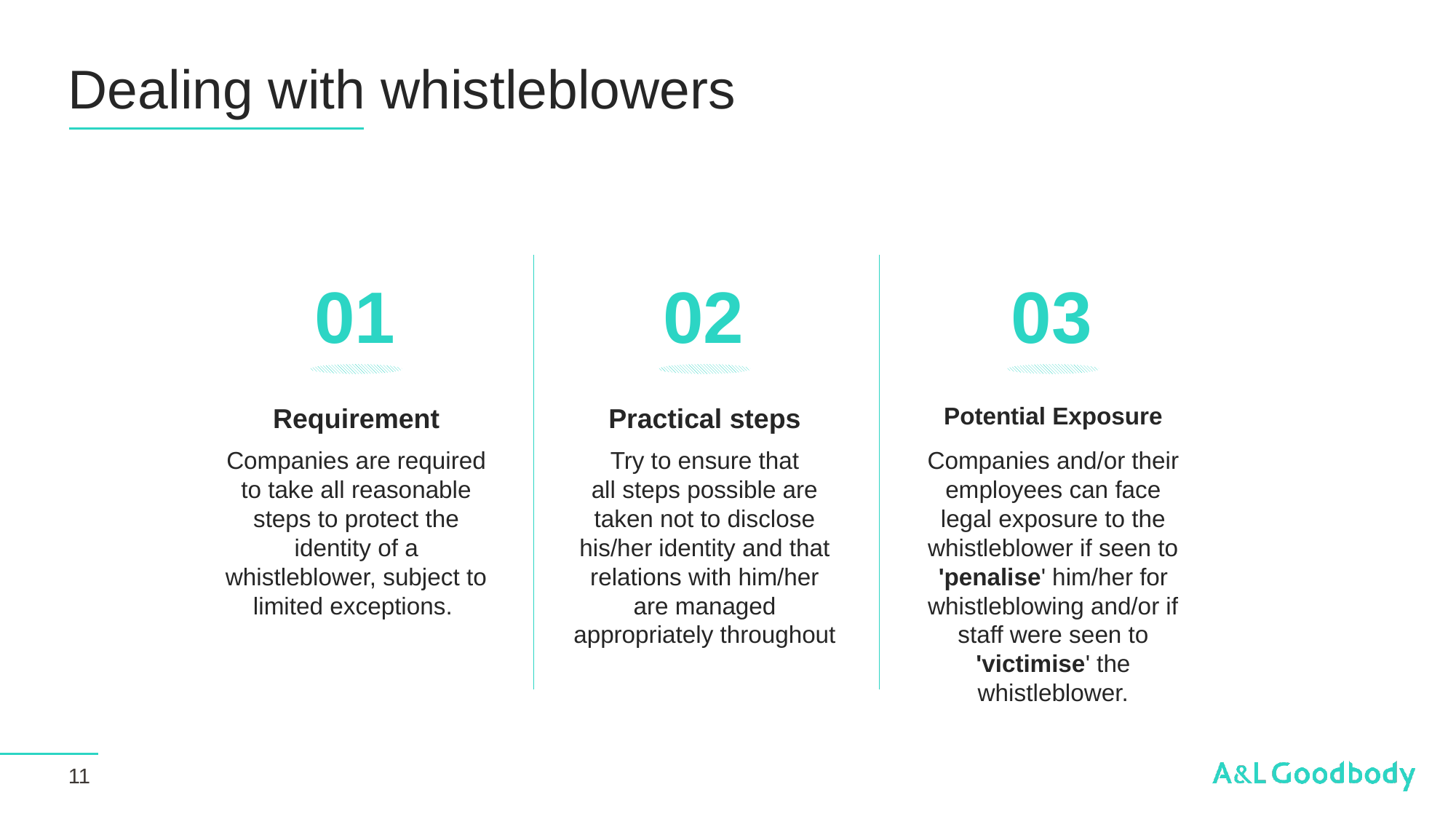

# Dealing with whistleblowers
01

Requirement
Companies are required to take all reasonable steps to protect the identity of a whistleblower, subject to limited exceptions.
02

Practical steps
Try to ensure that
all steps possible are taken not to disclose his/her identity and that
relations with him/her are managed appropriately throughout
03

Potential Exposure
Companies and/or their employees can face legal exposure to the whistleblower if seen to 'penalise' him/her for whistleblowing and/or if staff were seen to 'victimise' the whistleblower.
11